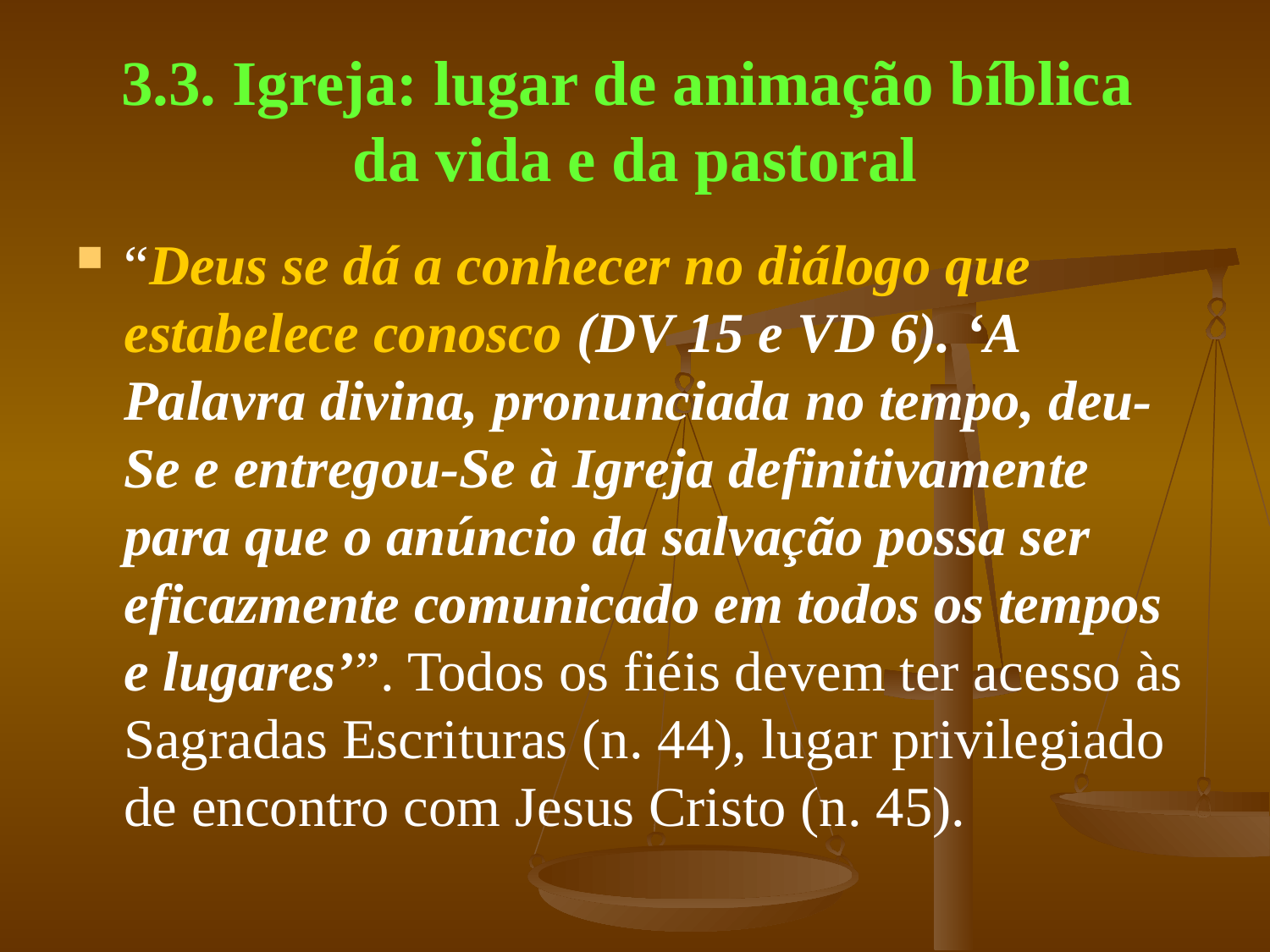

# 3.3. Igreja: lugar de animação bíblica da vida e da pastoral
“Deus se dá a conhecer no diálogo que estabelece conosco (DV 15 e VD 6). ‘A Palavra divina, pronunciada no tempo, deu-Se e entregou-Se à Igreja definitivamente para que o anúncio da salvação possa ser eficazmente comunicado em todos os tempos e lugares’”. Todos os fiéis devem ter acesso às Sagradas Escrituras (n. 44), lugar privilegiado de encontro com Jesus Cristo (n. 45).